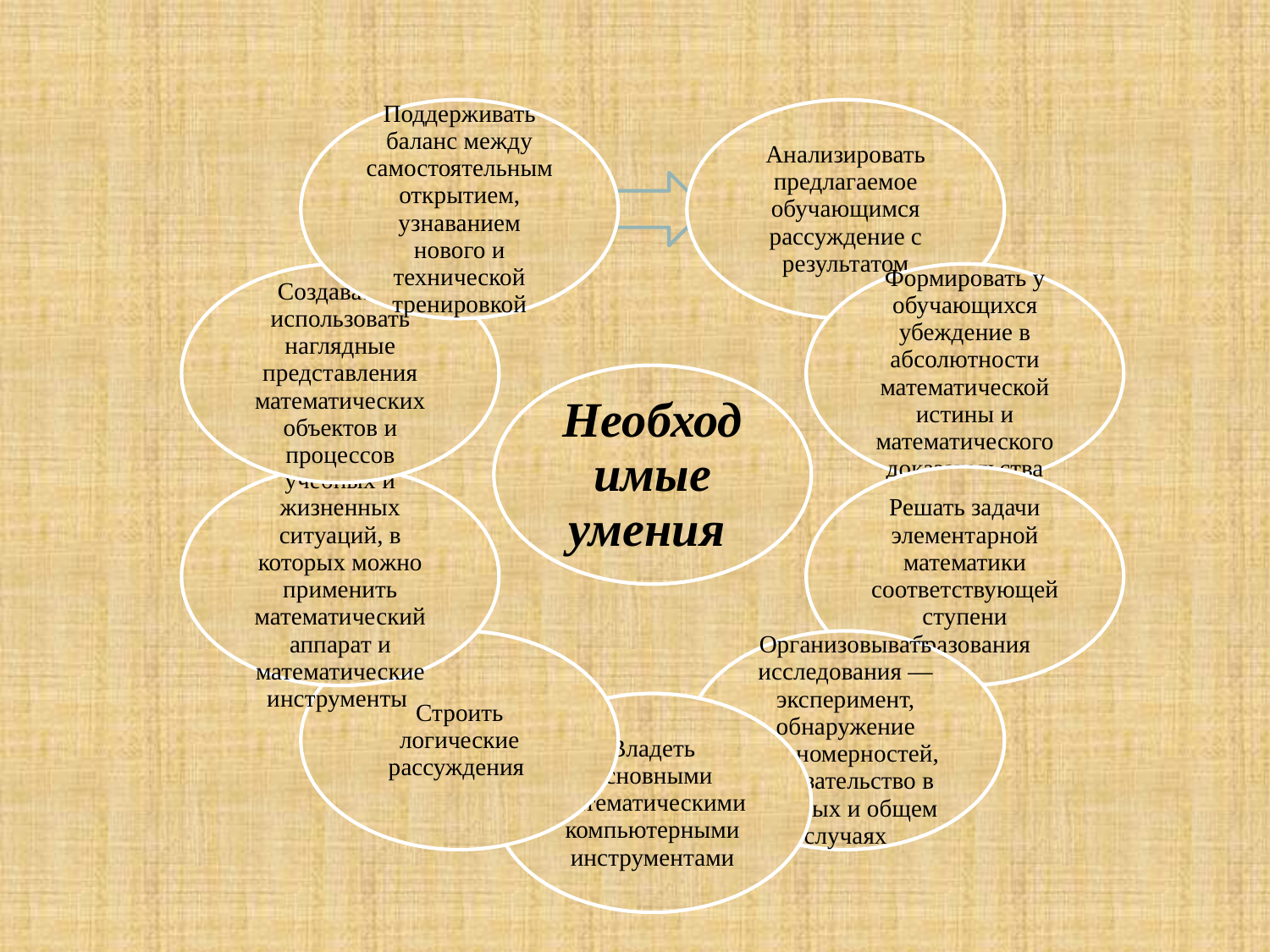

Необходимые умения
Анализировать предлагаемое обучающимся рассуждение с результатом
Формировать у обучающихся убеждение в абсолютности математической истины и математического доказательства
Решать задачи элементарной математики соответствующей ступени образования
Строить логические рассуждения